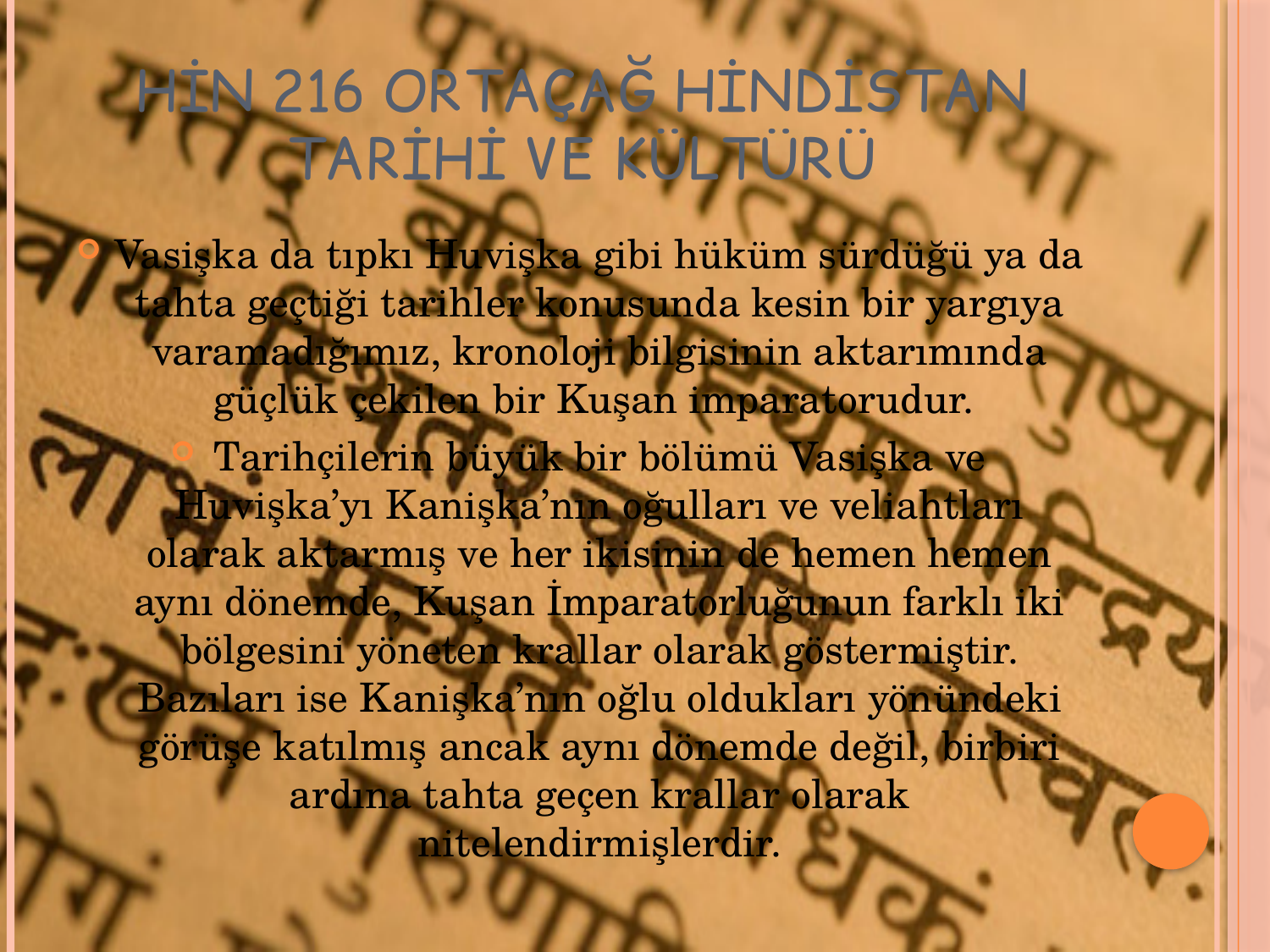

# HİN 216 ORTAÇAĞ HİNDİSTAN TARİHİ VE KÜLTÜRÜ
Vasişka da tıpkı Huvişka gibi hüküm sürdüğü ya da tahta geçtiği tarihler konusunda kesin bir yargıya varamadığımız, kronoloji bilgisinin aktarımında güçlük çekilen bir Kuşan imparatorudur.
Tarihçilerin büyük bir bölümü Vasişka ve Huvişka’yı Kanişka’nın oğulları ve veliahtları olarak aktarmış ve her ikisinin de hemen hemen aynı dönemde, Kuşan İmparatorluğunun farklı iki bölgesini yöneten krallar olarak göstermiştir. Bazıları ise Kanişka’nın oğlu oldukları yönündeki görüşe katılmış ancak aynı dönemde değil, birbiri ardına tahta geçen krallar olarak nitelendirmişlerdir.